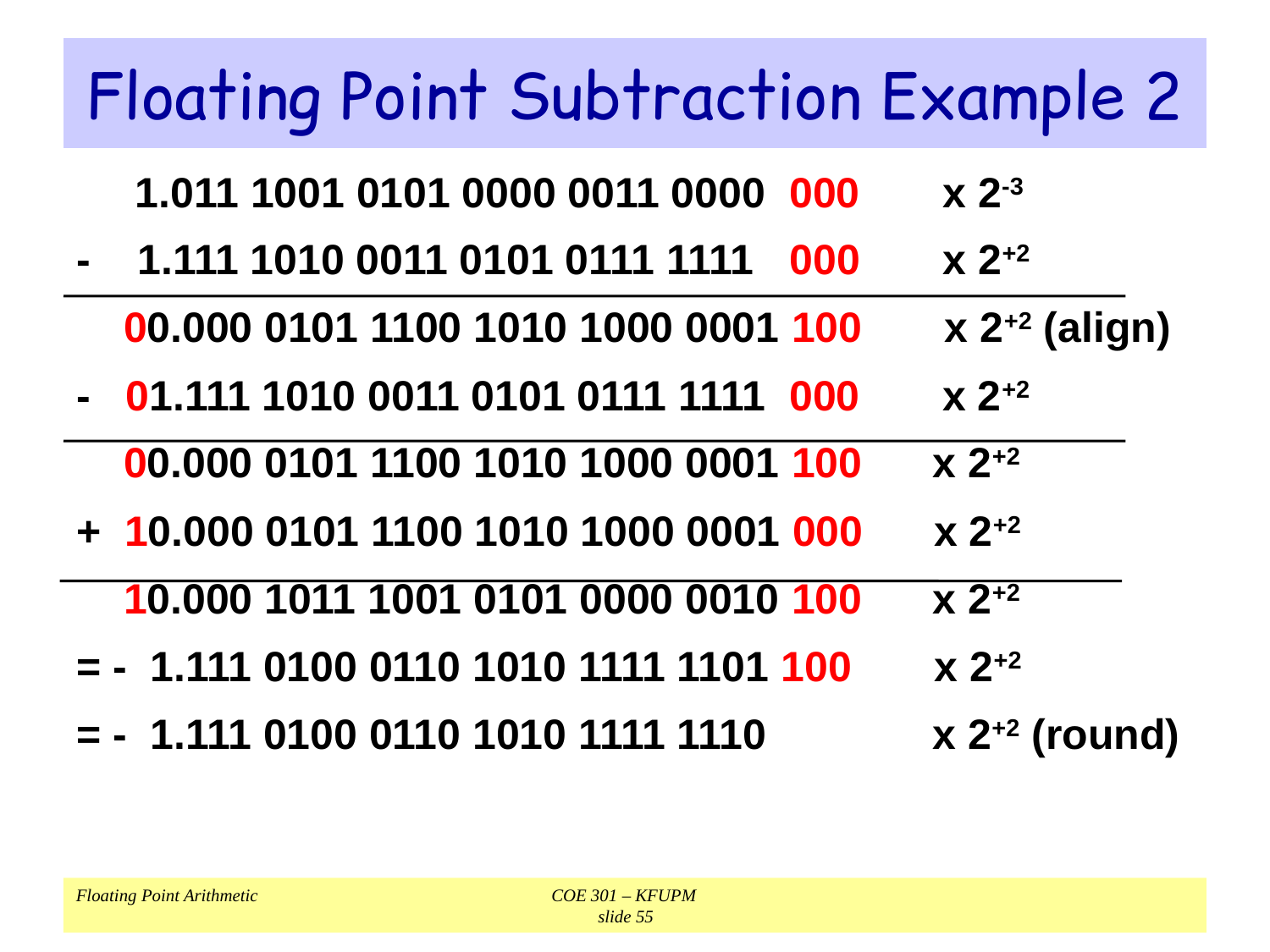

# Floating Point Subtraction Example 2
     1.011 1001 0101 0000 0011 0000  000       x 2-3
-    1.111 1010 0011 0101 0111 1111   000       x 2+2
    00.000 0101 1100 1010 1000 0001 100       x 2+2 (align)
-   01.111 1010 0011 0101 0111 1111  000       x 2+2
    00.000 0101 1100 1010 1000 0001 100      x 2+2
+  10.000 0101 1100 1010 1000 0001 000      x 2+2
    10.000 1011 1001 0101 0000 0010 100      x 2+2
= -  1.111 0100 0110 1010 1111 1101 100       x 2+2
= -  1.111 0100 0110 1010 1111 1110 	        x 2+2 (round)